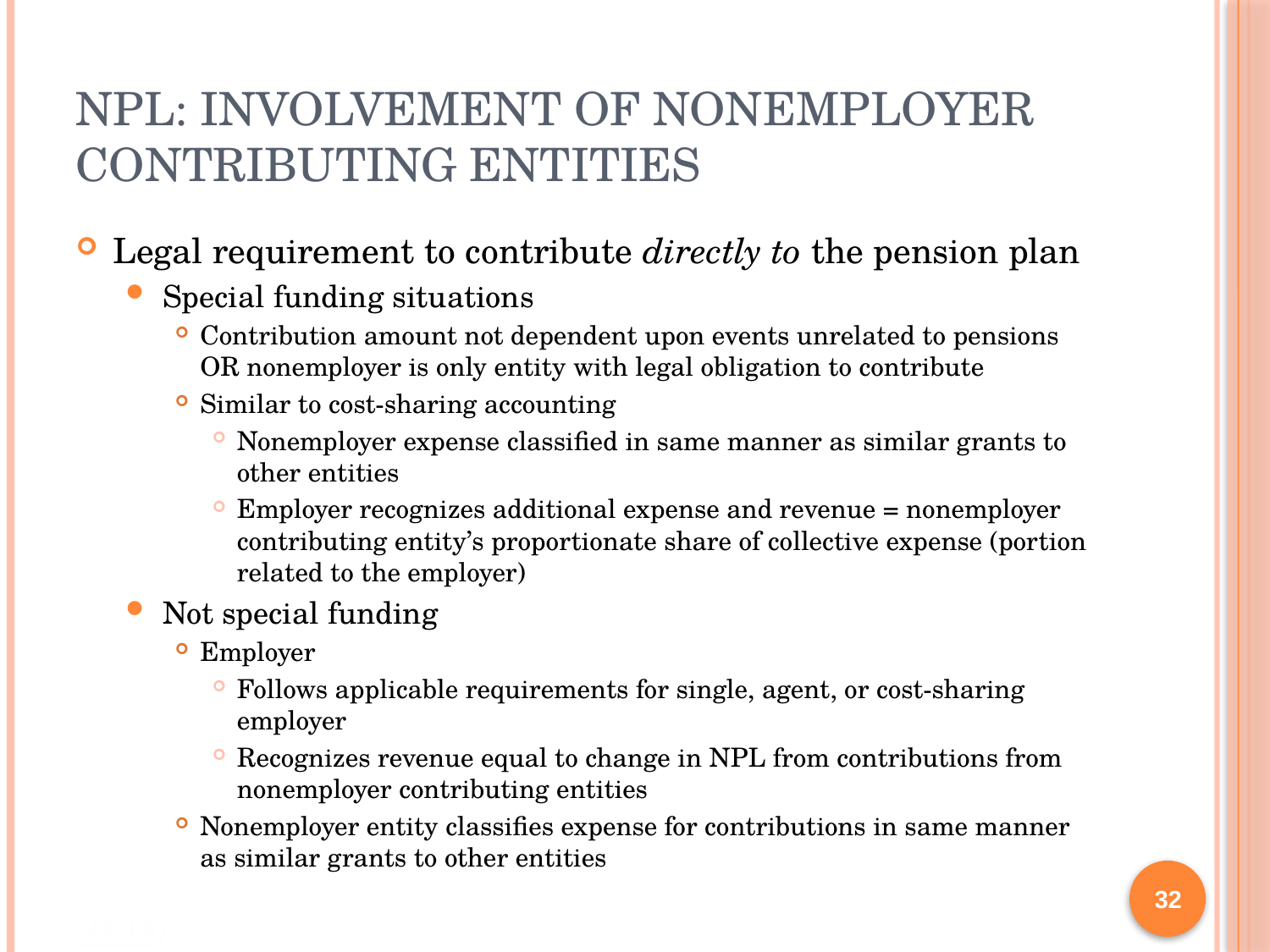

# NPL: Involvement of nonemployer contributing entities
Legal requirement to contribute directly to the pension plan
Special funding situations
Contribution amount not dependent upon events unrelated to pensions OR nonemployer is only entity with legal obligation to contribute
Similar to cost-sharing accounting
Nonemployer expense classified in same manner as similar grants to other entities
Employer recognizes additional expense and revenue = nonemployer contributing entity’s proportionate share of collective expense (portion related to the employer)
Not special funding
Employer
Follows applicable requirements for single, agent, or cost-sharing employer
Recognizes revenue equal to change in NPL from contributions from nonemployer contributing entities
Nonemployer entity classifies expense for contributions in same manner as similar grants to other entities
32